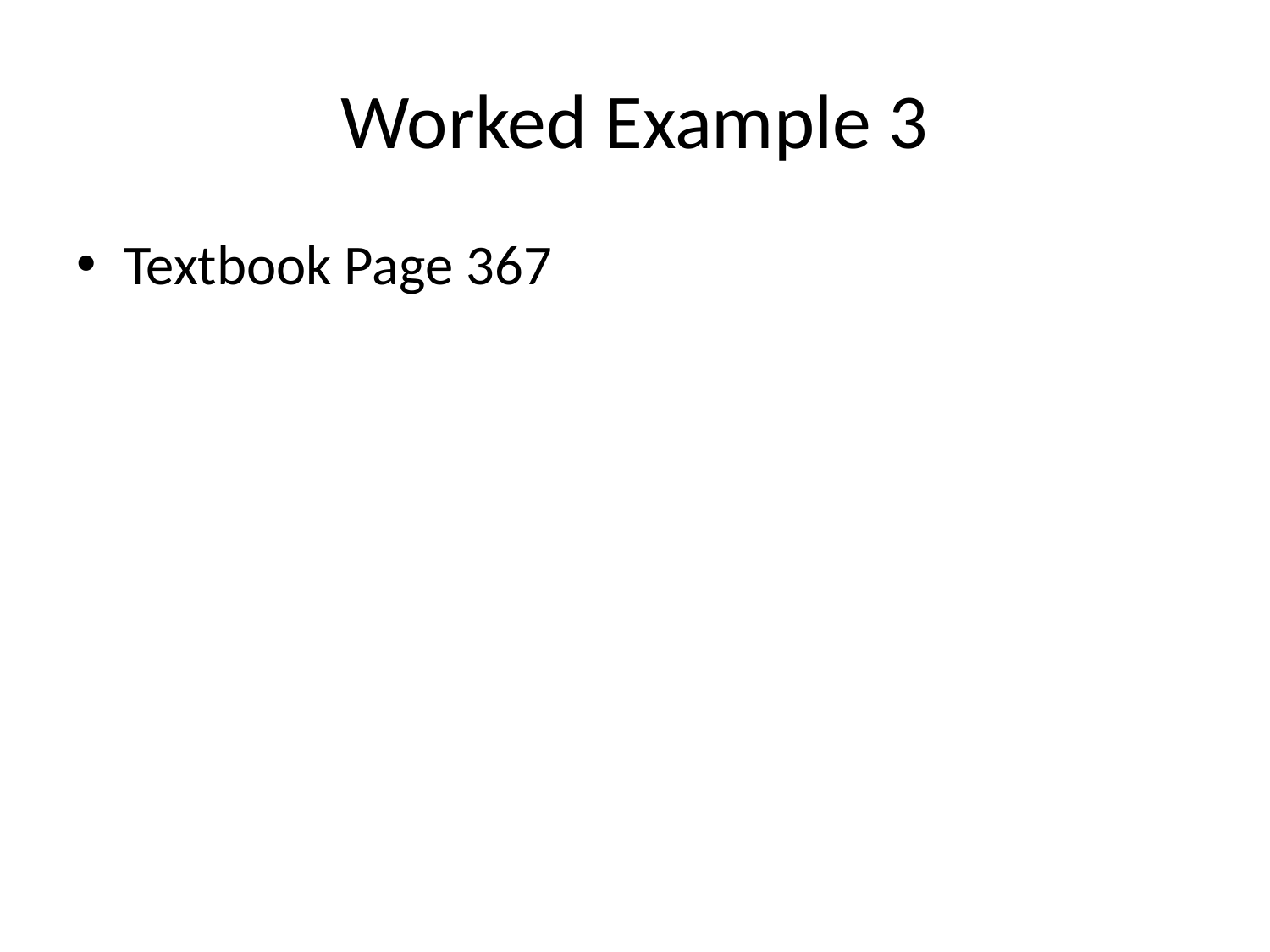

# Worked Example 3
Textbook Page 367